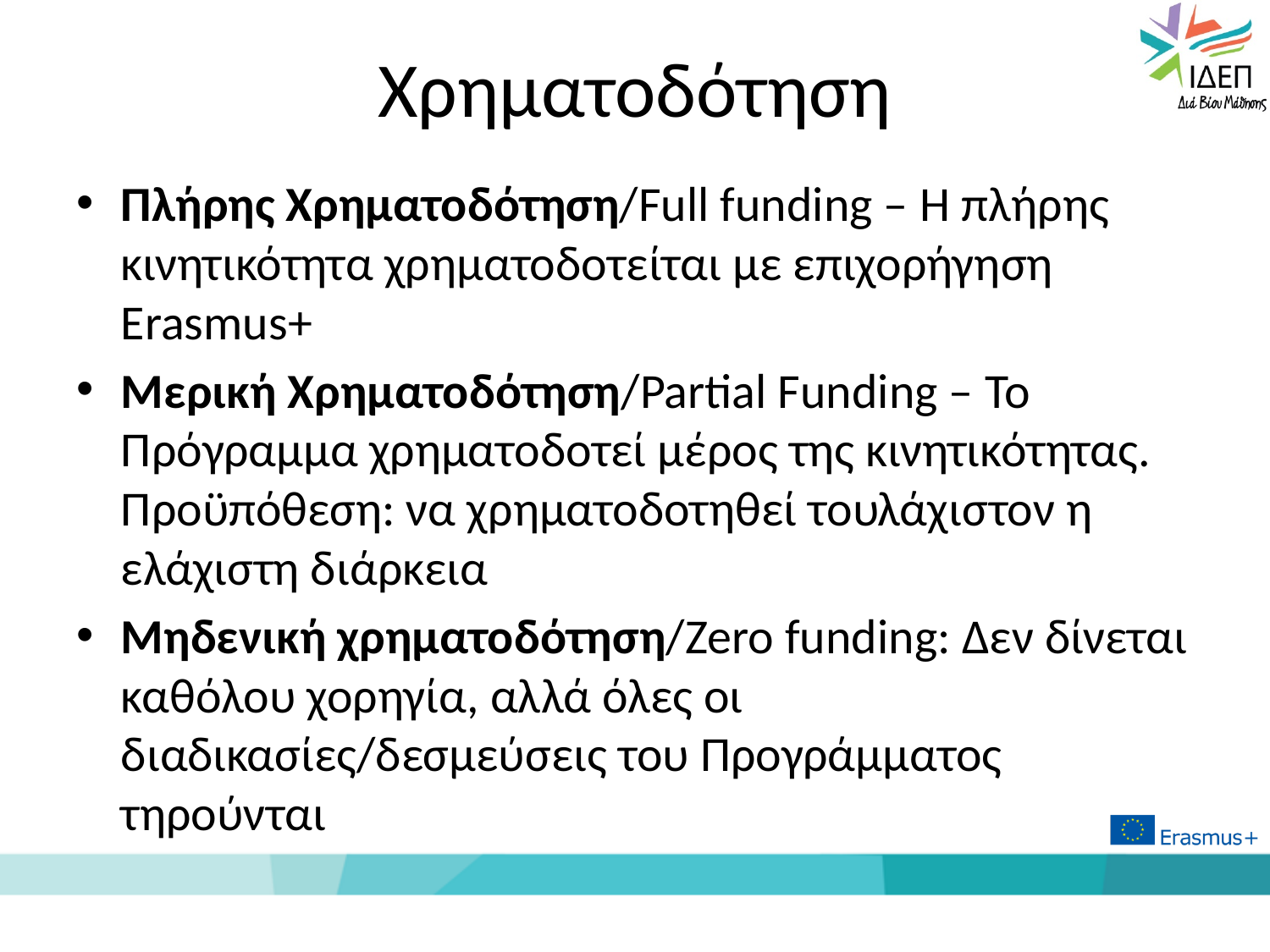

# Χρηματοδότηση
Πλήρης Χρηματοδότηση/Full funding – Η πλήρης κινητικότητα χρηματοδοτείται με επιχορήγηση Erasmus+
Μερική Χρηματοδότηση/Partial Funding – Το Πρόγραμμα χρηματοδοτεί μέρος της κινητικότητας. Προϋπόθεση: να χρηματοδοτηθεί τουλάχιστον η ελάχιστη διάρκεια
Μηδενική χρηματοδότηση/Zero funding: Δεν δίνεται καθόλου χορηγία, αλλά όλες οι διαδικασίες/δεσμεύσεις του Προγράμματος τηρούνται